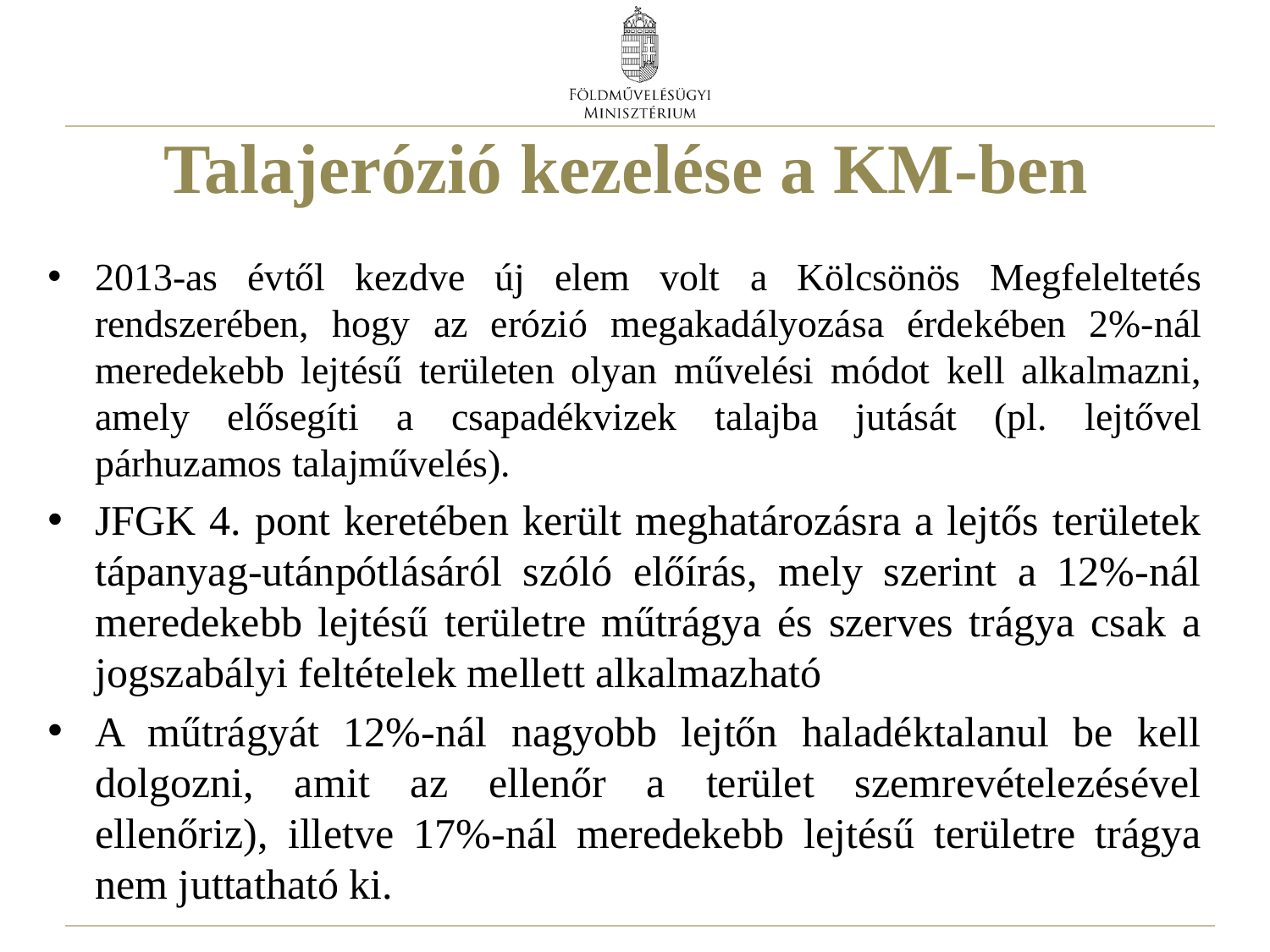

# Talajerózió kezelése a KM-ben
2013-as évtől kezdve új elem volt a Kölcsönös Megfeleltetés rendszerében, hogy az erózió megakadályozása érdekében 2%-nál meredekebb lejtésű területen olyan művelési módot kell alkalmazni, amely elősegíti a csapadékvizek talajba jutását (pl. lejtővel párhuzamos talajművelés).
JFGK 4. pont keretében került meghatározásra a lejtős területek tápanyag-utánpótlásáról szóló előírás, mely szerint a 12%-nál meredekebb lejtésű területre műtrágya és szerves trágya csak a jogszabályi feltételek mellett alkalmazható
A műtrágyát 12%-nál nagyobb lejtőn haladéktalanul be kell dolgozni, amit az ellenőr a terület szemrevételezésével ellenőriz), illetve 17%-nál meredekebb lejtésű területre trágya nem juttatható ki.